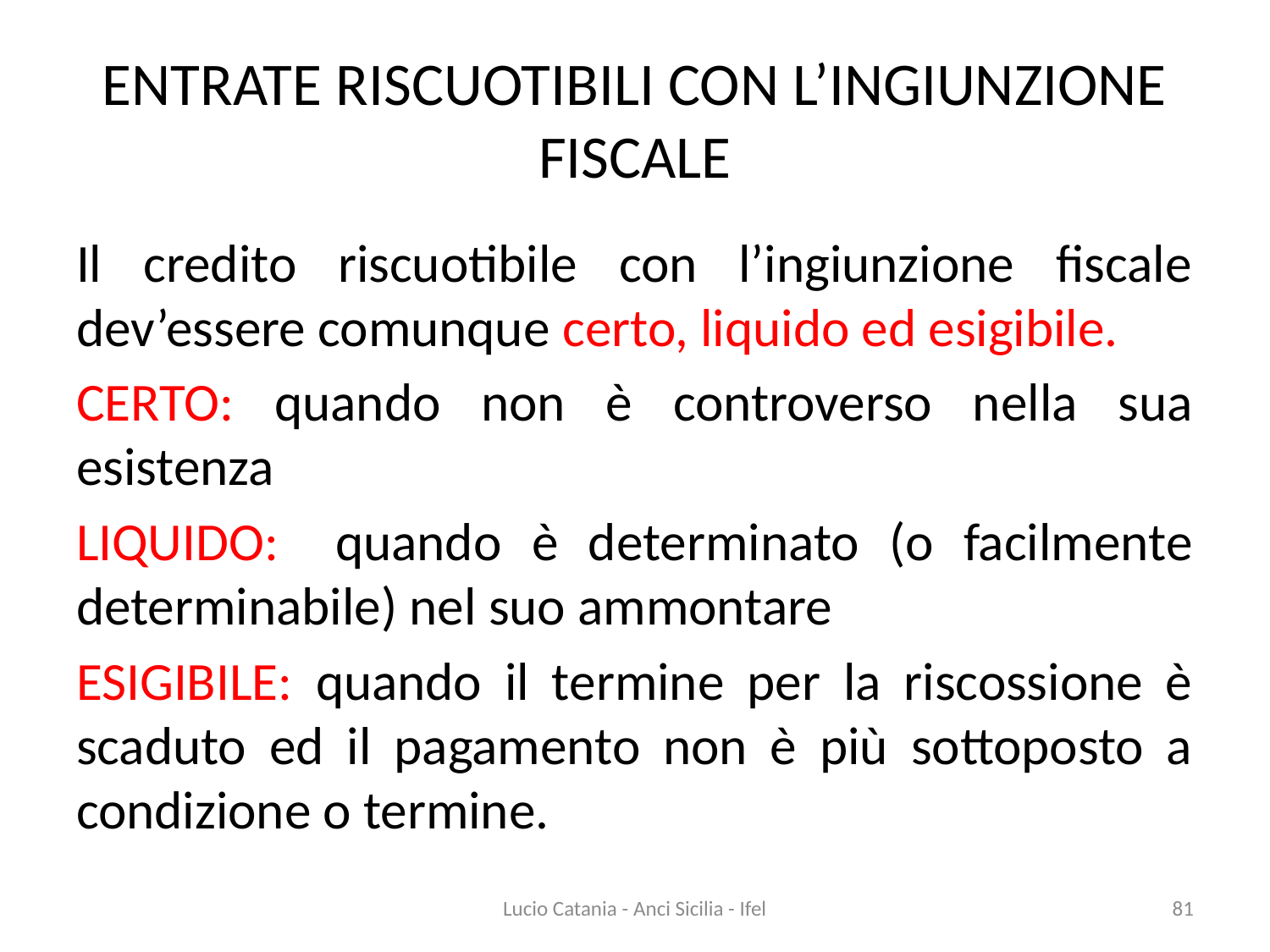

# ENTRATE RISCUOTIBILI CON L’INGIUNZIONE FISCALE
Il credito riscuotibile con l’ingiunzione fiscale dev’essere comunque certo, liquido ed esigibile.
CERTO: quando non è controverso nella sua esistenza
LIQUIDO: 	quando è determinato (o facilmente determinabile) nel suo ammontare
ESIGIBILE: quando il termine per la riscossione è scaduto ed il pagamento non è più sottoposto a condizione o termine.
Lucio Catania - Anci Sicilia - Ifel
81